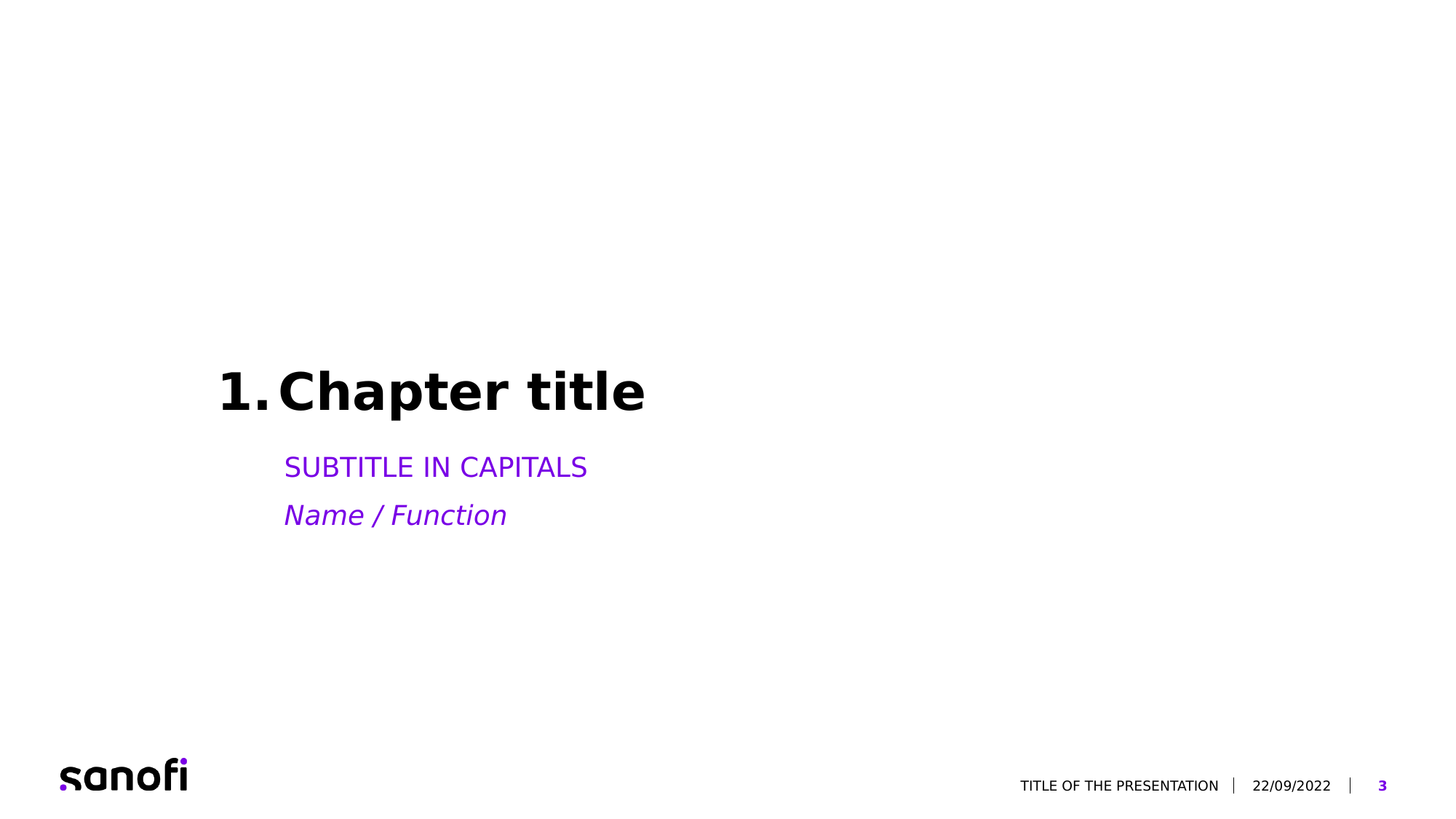

# Chapter title
SUBTITLE IN CAPITALS
Name / Function
TITLE OF THE PRESENTATION
22/09/2022
3